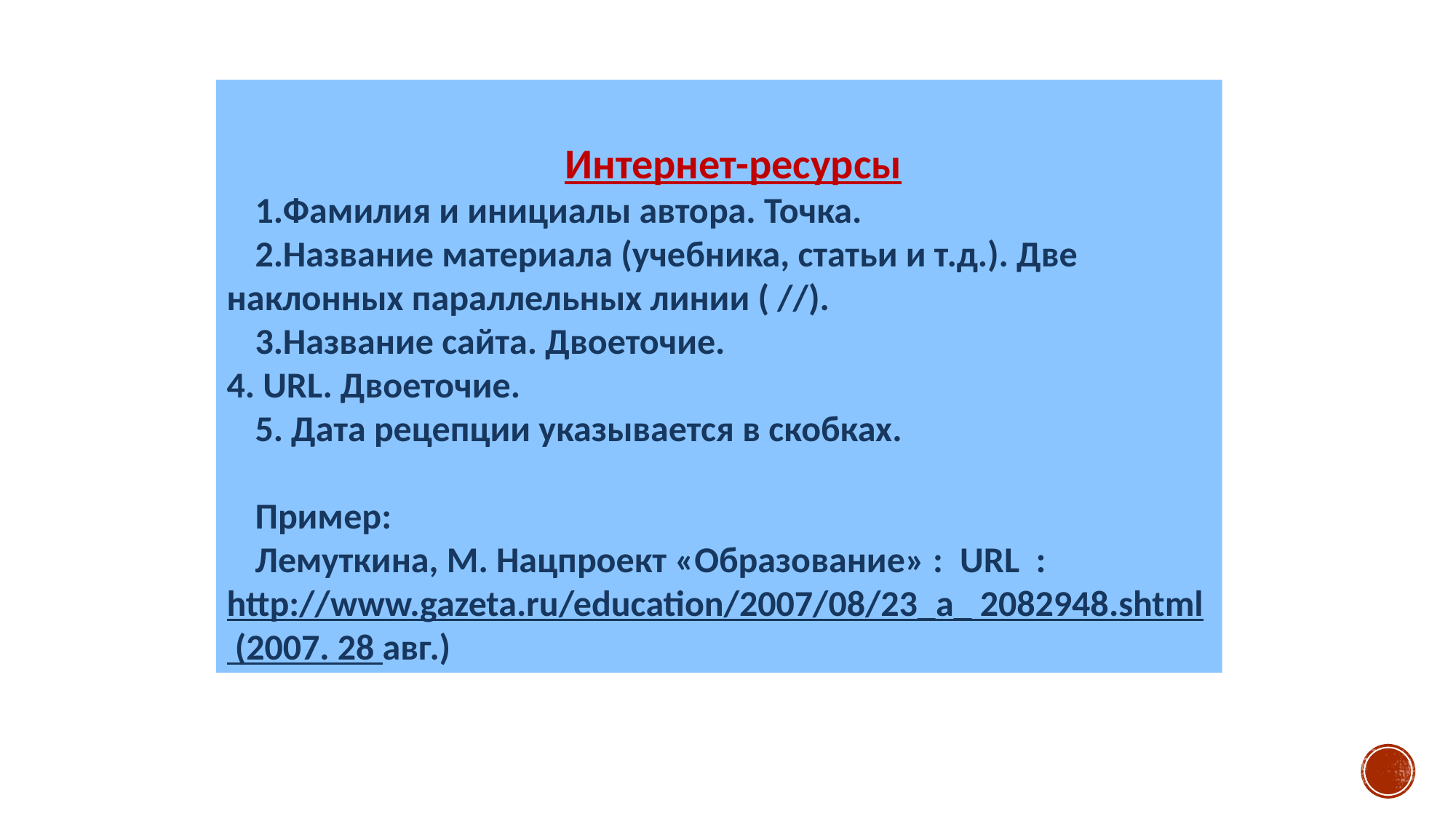

Интернет-ресурсы
Фамилия и инициалы автора. Точка.
Название материала (учебника, статьи и т.д.). Две наклонных параллельных линии ( //).
Название сайта. Двоеточие.
4. URL. Двоеточие.
5. Дата рецепции указывается в скобках.

Пример:
Лемуткина, М. Нацпроект «Образование» :  URL  : http://www.gazeta.ru/education/2007/08/23_a_ 2082948.shtml  (2007. 28 авг.)